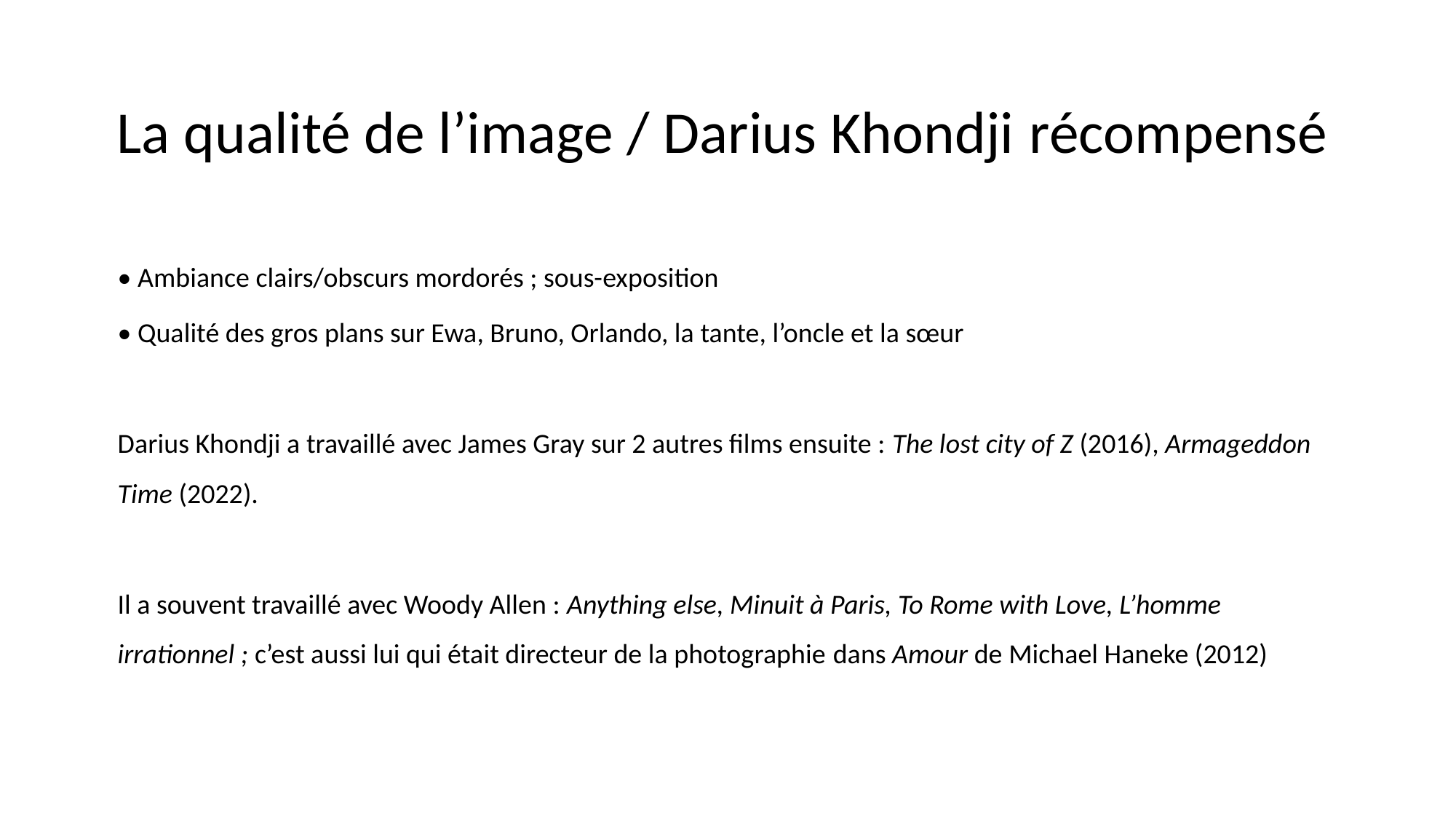

# La qualité de l’image / Darius Khondji récompensé
• Ambiance clairs/obscurs mordorés ; sous-exposition
• Qualité des gros plans sur Ewa, Bruno, Orlando, la tante, l’oncle et la sœur

Darius Khondji a travaillé avec James Gray sur 2 autres films ensuite : The lost city of Z (2016), Armageddon Time (2022).

Il a souvent travaillé avec Woody Allen : Anything else, Minuit à Paris, To Rome with Love, L’homme irrationnel ; c’est aussi lui qui était directeur de la photographie dans Amour de Michael Haneke (2012)